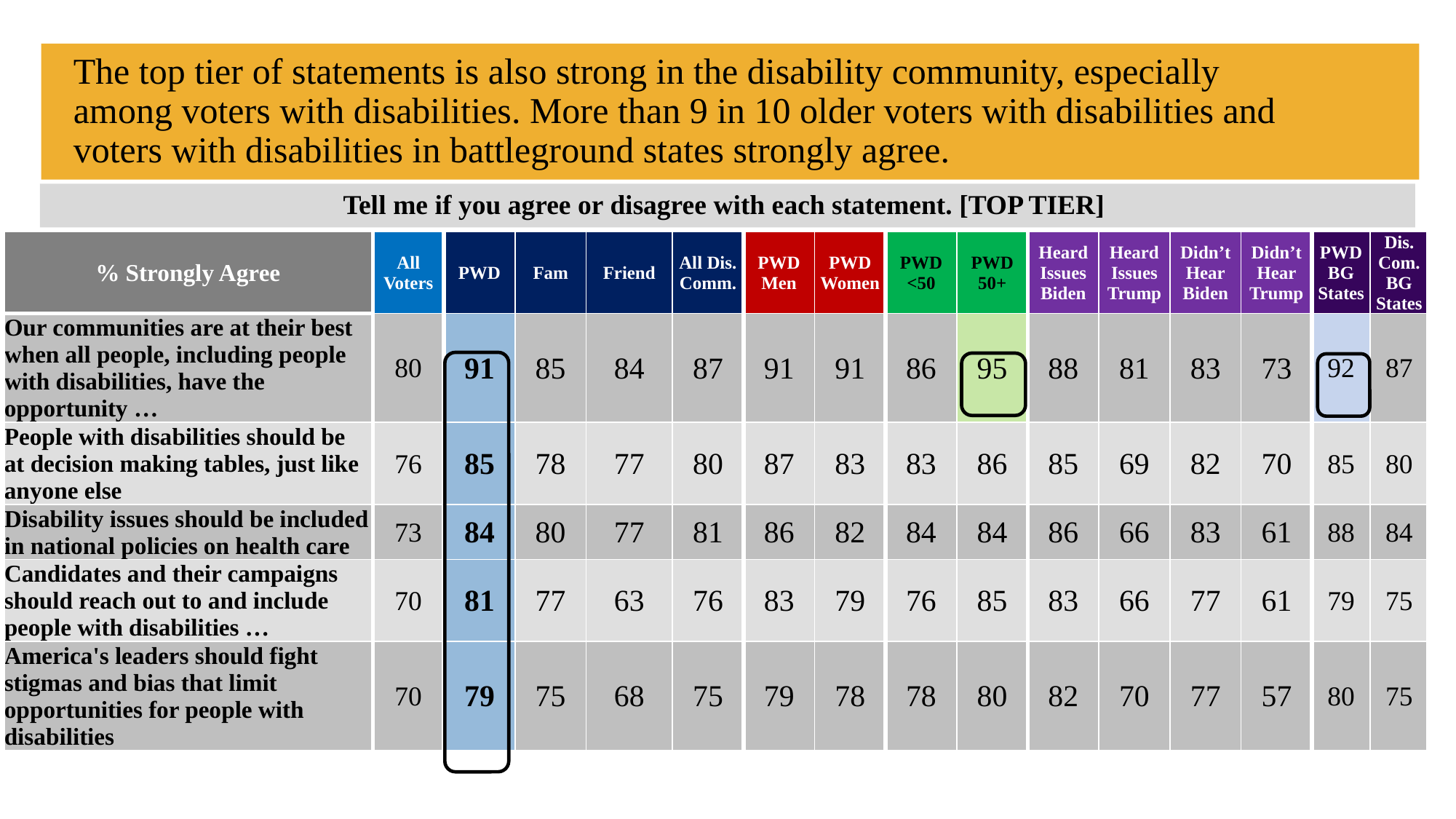

# The top tier of statements is also strong in the disability community, especially among voters with disabilities. More than 9 in 10 older voters with disabilities and voters with disabilities in battleground states strongly agree.
Tell me if you agree or disagree with each statement. [TOP TIER]
| % Strongly Agree | All Voters | PWD | Fam | Friend | All Dis. Comm. | PWD Men | PWD Women | PWD <50 | PWD 50+ | Heard Issues Biden | Heard Issues Trump | Didn’t Hear Biden | Didn’t Hear Trump | PWD BG States | Dis. Com. BG States |
| --- | --- | --- | --- | --- | --- | --- | --- | --- | --- | --- | --- | --- | --- | --- | --- |
| Our communities are at their best when all people, including people with disabilities, have the opportunity … | 80 | 91 | 85 | 84 | 87 | 91 | 91 | 86 | 95 | 88 | 81 | 83 | 73 | 92 | 87 |
| People with disabilities should be at decision making tables, just like anyone else | 76 | 85 | 78 | 77 | 80 | 87 | 83 | 83 | 86 | 85 | 69 | 82 | 70 | 85 | 80 |
| Disability issues should be included in national policies on health care | 73 | 84 | 80 | 77 | 81 | 86 | 82 | 84 | 84 | 86 | 66 | 83 | 61 | 88 | 84 |
| Candidates and their campaigns should reach out to and include people with disabilities … | 70 | 81 | 77 | 63 | 76 | 83 | 79 | 76 | 85 | 83 | 66 | 77 | 61 | 79 | 75 |
| America's leaders should fight stigmas and bias that limit opportunities for people with disabilities | 70 | 79 | 75 | 68 | 75 | 79 | 78 | 78 | 80 | 82 | 70 | 77 | 57 | 80 | 75 |